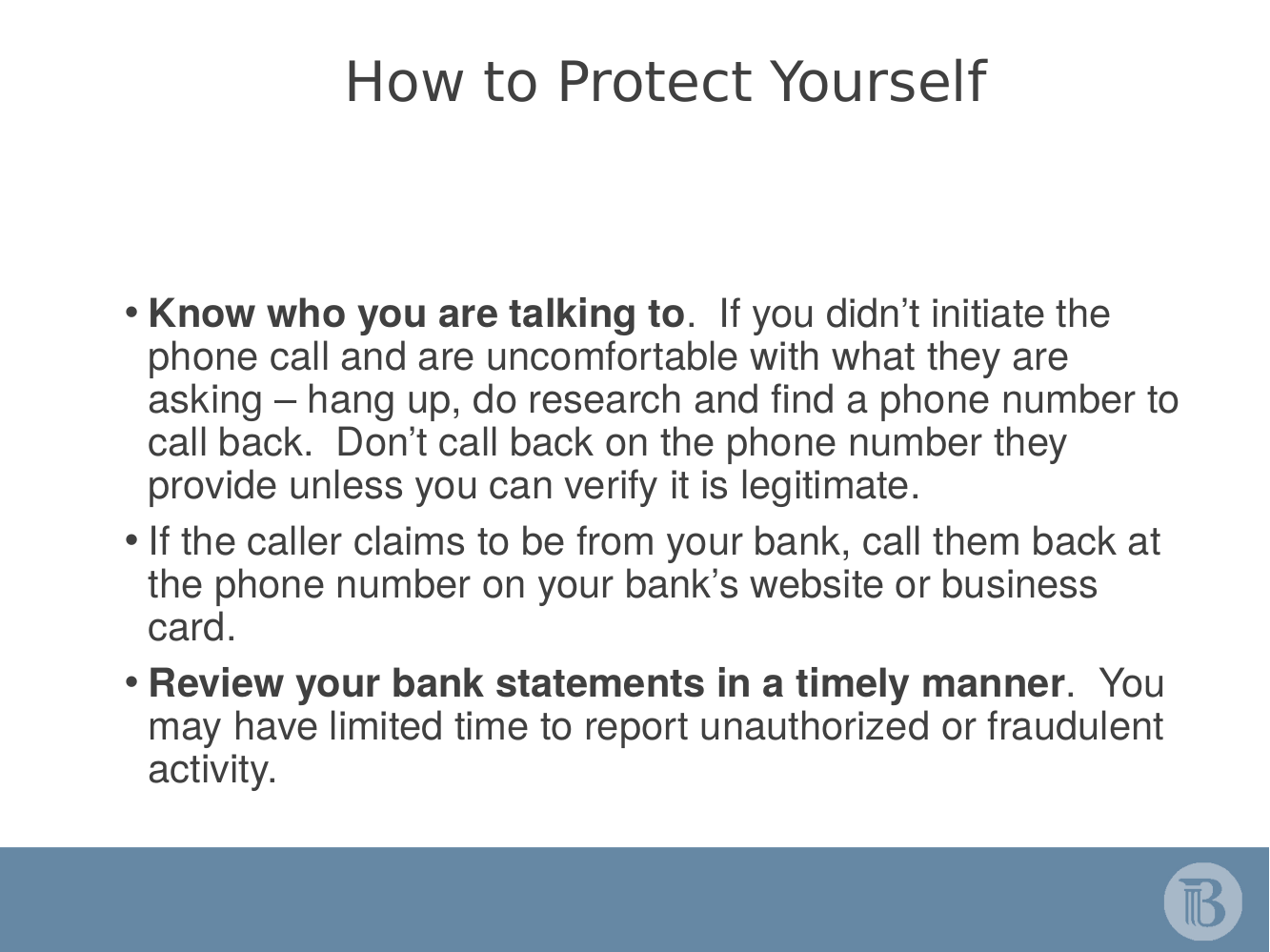

# How to Protect Yourself
Know who you are talking to.  If you didn’t initiate the phone call and are uncomfortable with what they are asking – hang up, do research and find a phone number to call back.  Don’t call back on the phone number they provide unless you can verify it is legitimate.
If the caller claims to be from your bank, call them back at the phone number on your bank’s website or business card.
Review your bank statements in a timely manner.  You may have limited time to report unauthorized or fraudulent activity.